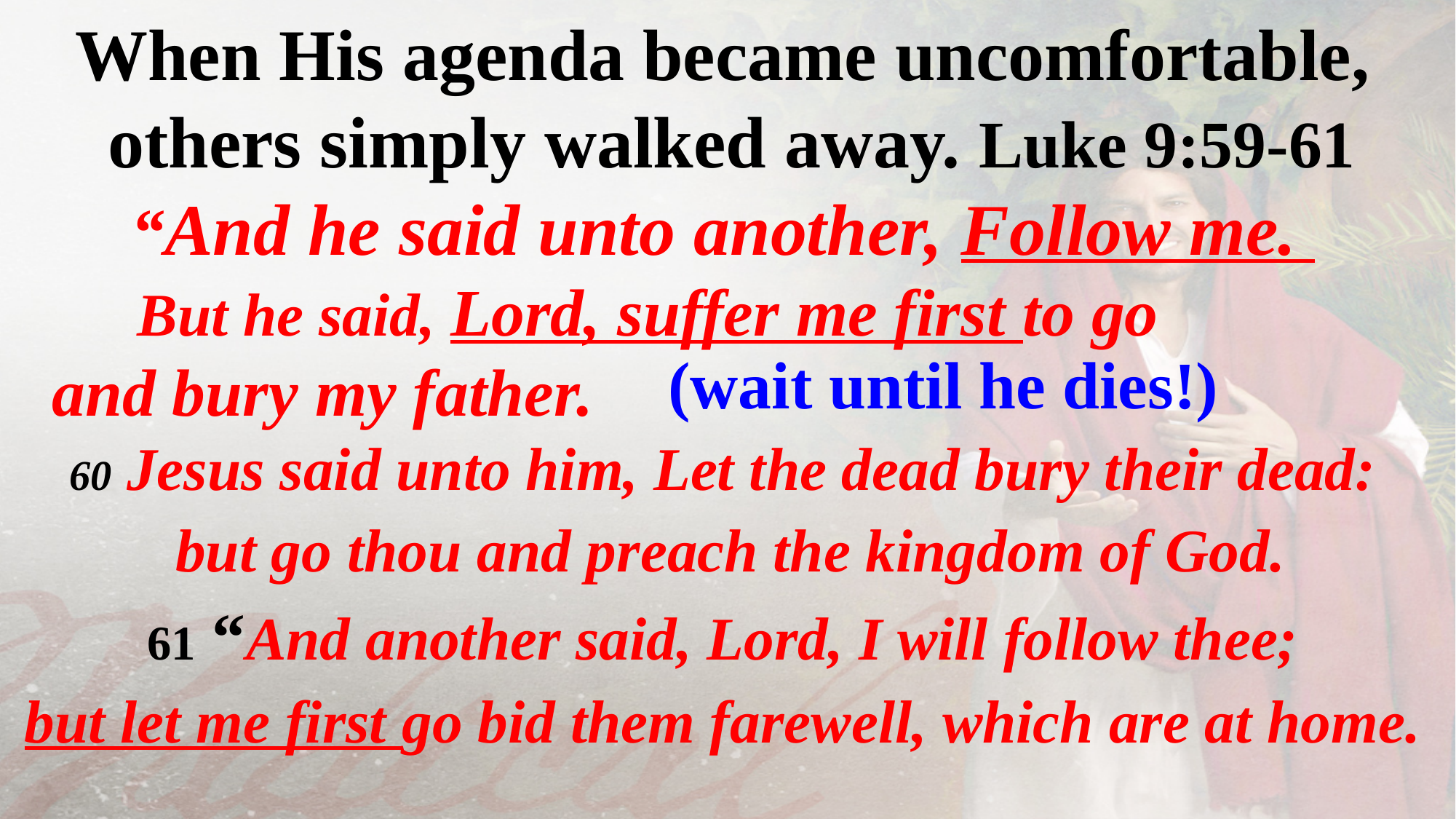

When His agenda became uncomfortable,
 others simply walked away. Luke 9:59-61
“And he said unto another, Follow me.
         But he said, Lord, suffer me first to go
   and bury my father.
60 Jesus said unto him, Let the dead bury their dead:
 but go thou and preach the kingdom of God.
61 “And another said, Lord, I will follow thee;
 but let me first go bid them farewell, which are at home.

(wait until he dies!)